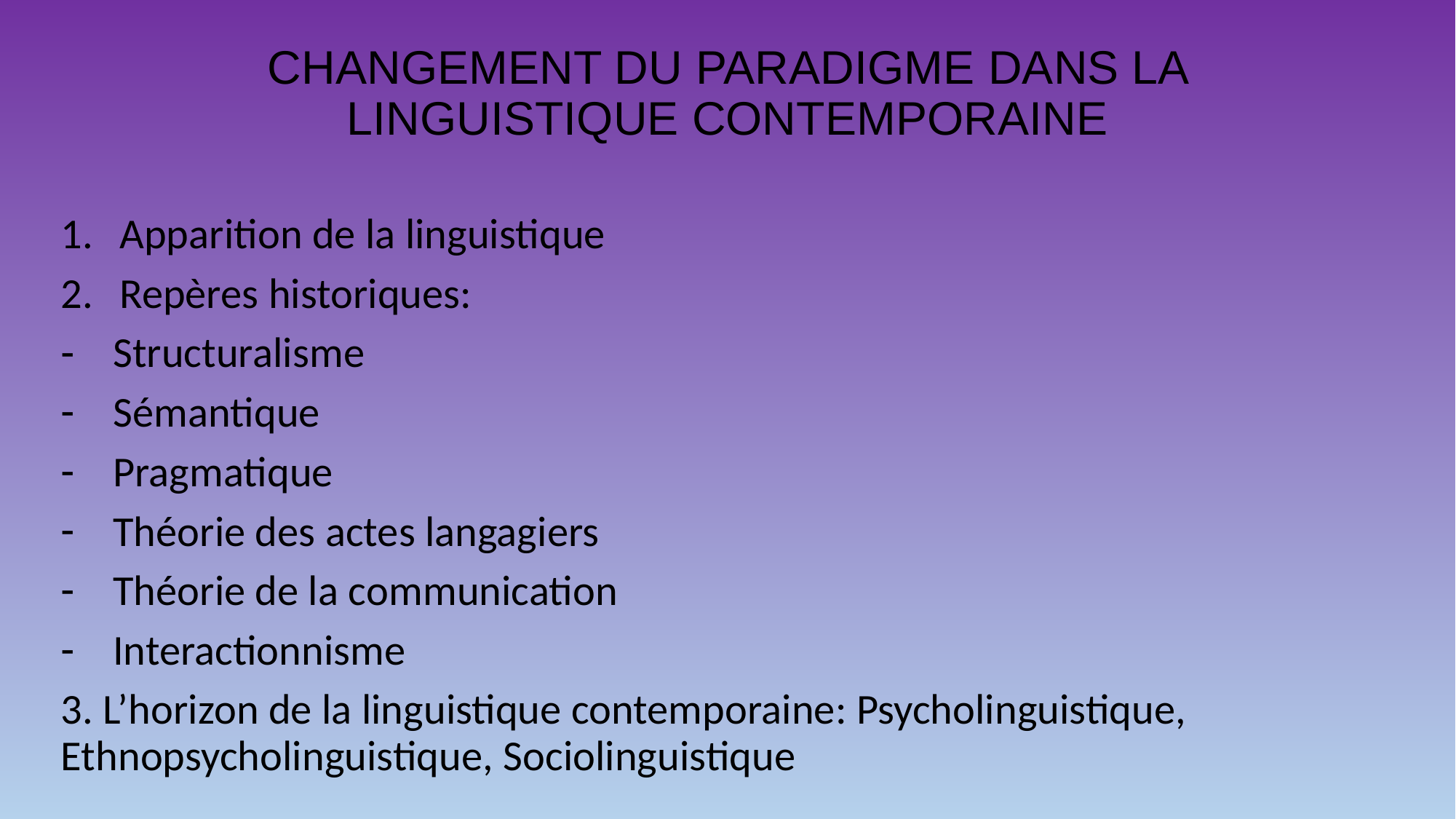

# CHANGEMENT DU PARADIGME DANS LA LINGUISTIQUE CONTEMPORAINE
Apparition de la linguistique
Repères historiques:
Structuralisme
Sémantique
Pragmatique
Théorie des actes langagiers
Théorie de la communication
Interactionnisme
3. L’horizon de la linguistique contemporaine: Psycholinguistique, Ethnopsycholinguistique, Sociolinguistique